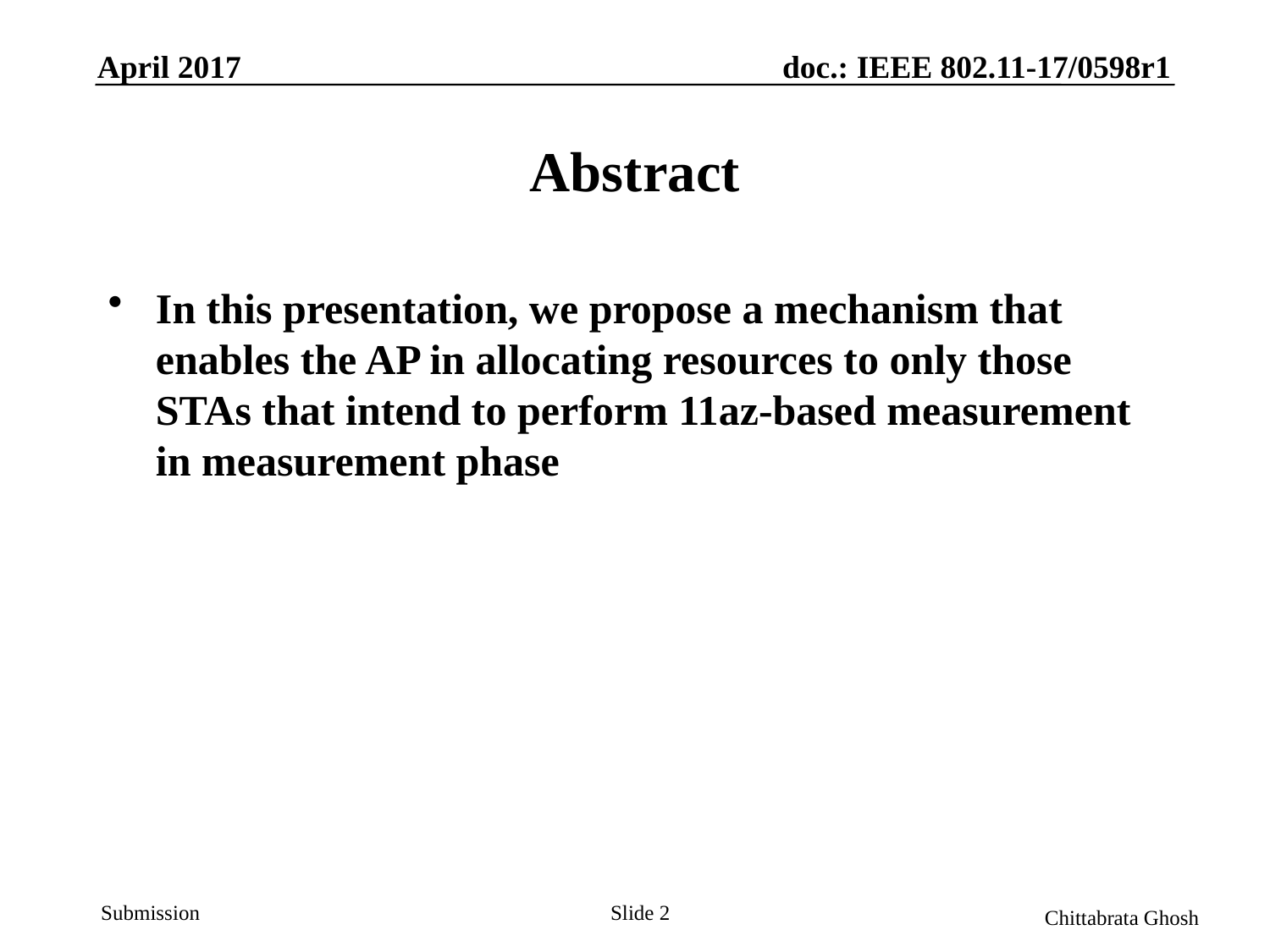

# Abstract
In this presentation, we propose a mechanism that enables the AP in allocating resources to only those STAs that intend to perform 11az-based measurement in measurement phase
Slide 2
Chittabrata Ghosh